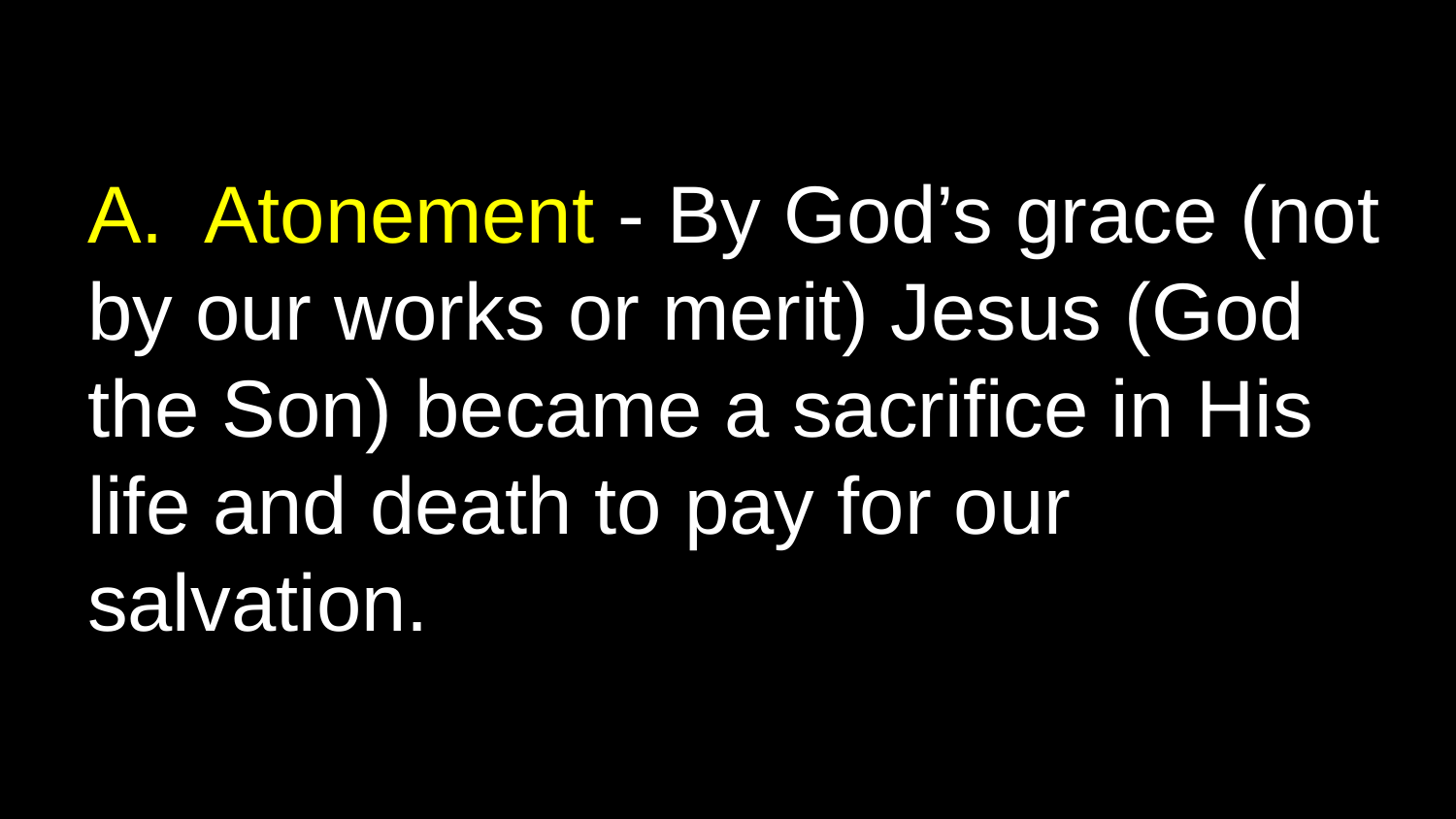

A.  Atonement - By God’s grace (not by our works or merit) Jesus (God the Son) became a sacrifice in His life and death to pay for our salvation.